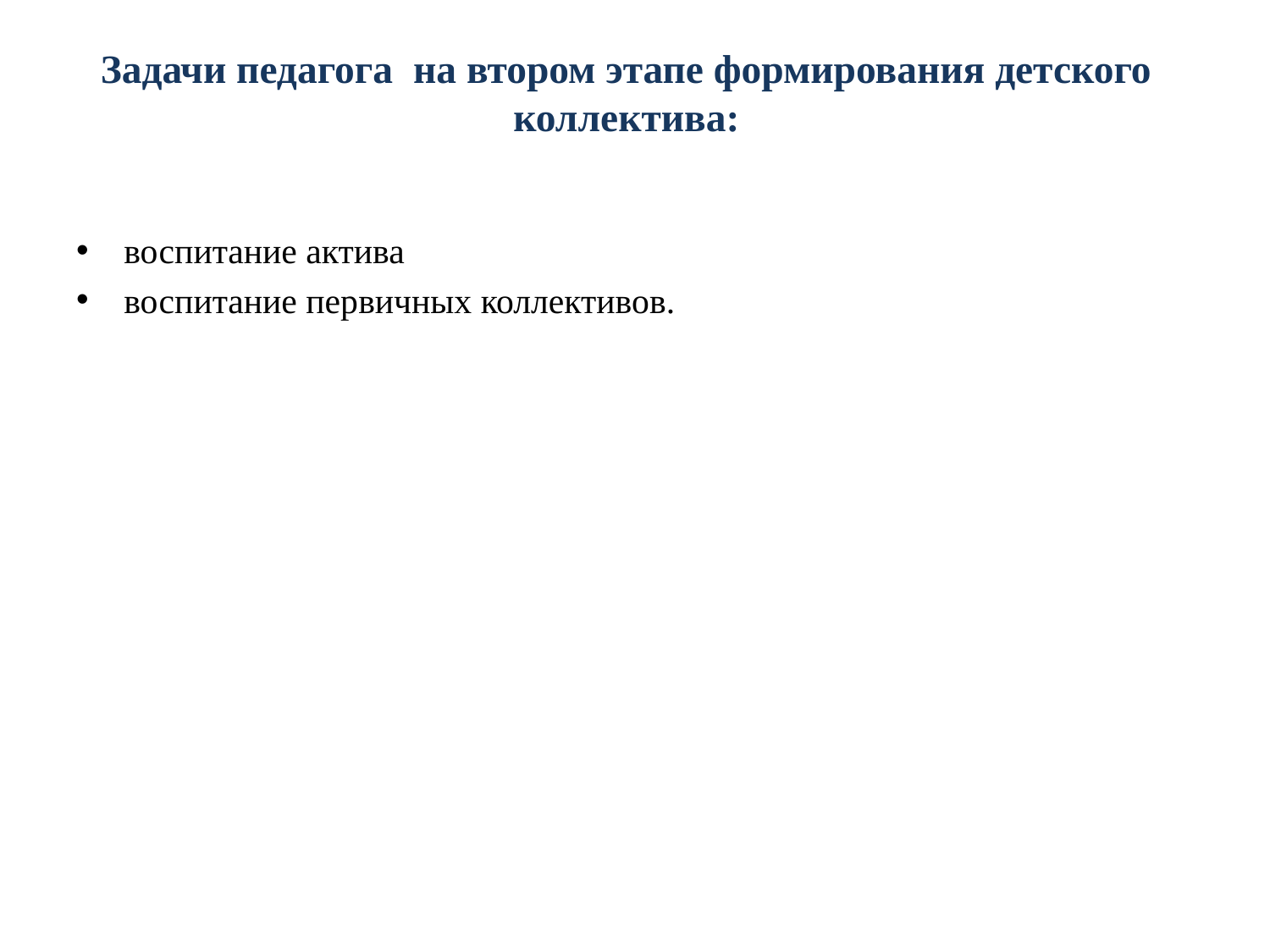

# Задачи педагога  на втором этапе формирования детского коллектива:
воспитание актива
воспитание первичных коллективов.